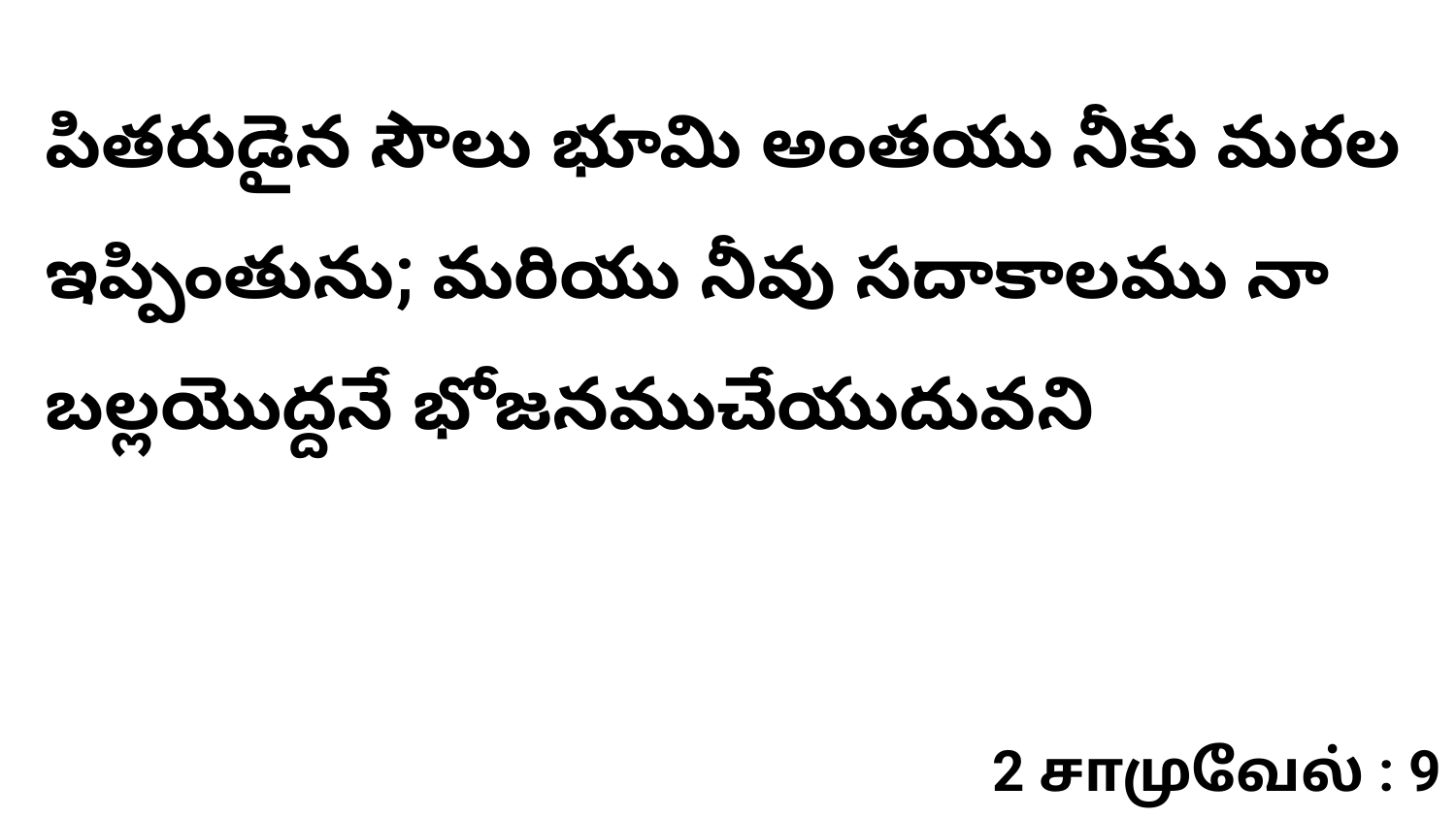

పితరుడైన సౌలు భూమి అంతయు నీకు మరల ఇప్పింతును; మరియు నీవు సదాకాలము నా బల్లయొద్దనే భోజనముచేయుదువని
2 சாமுவேல் : 9